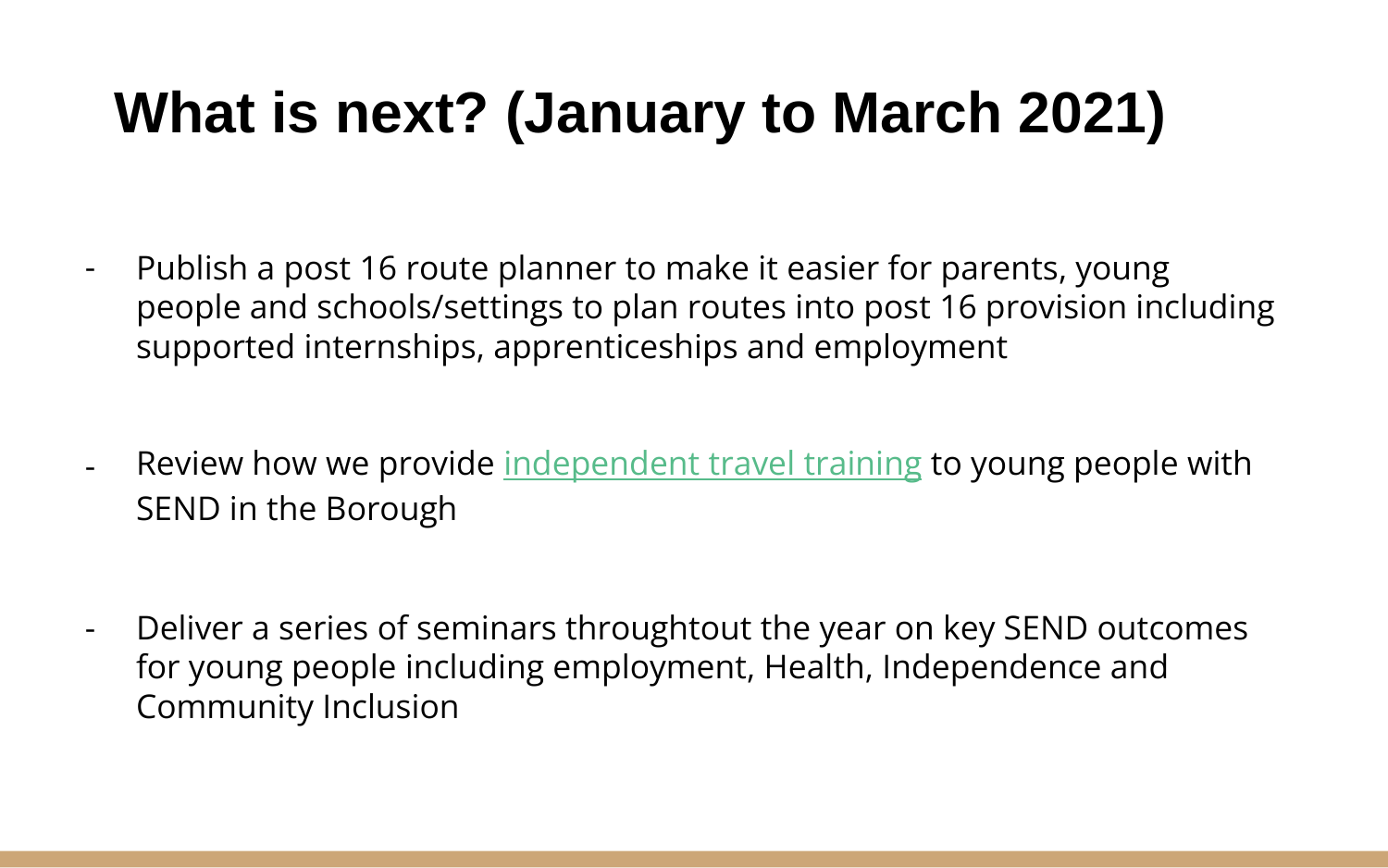

# What is next? (January to March 2021)

Publish a post 16 route planner to make it easier for parents, young people and schools/settings to plan routes into post 16 provision including supported internships, apprenticeships and employment

Review how we provide independent travel training to young people with SEND in the Borough

Deliver a series of seminars throughtout the year on key SEND outcomes for young people including employment, Health, Independence and Community Inclusion